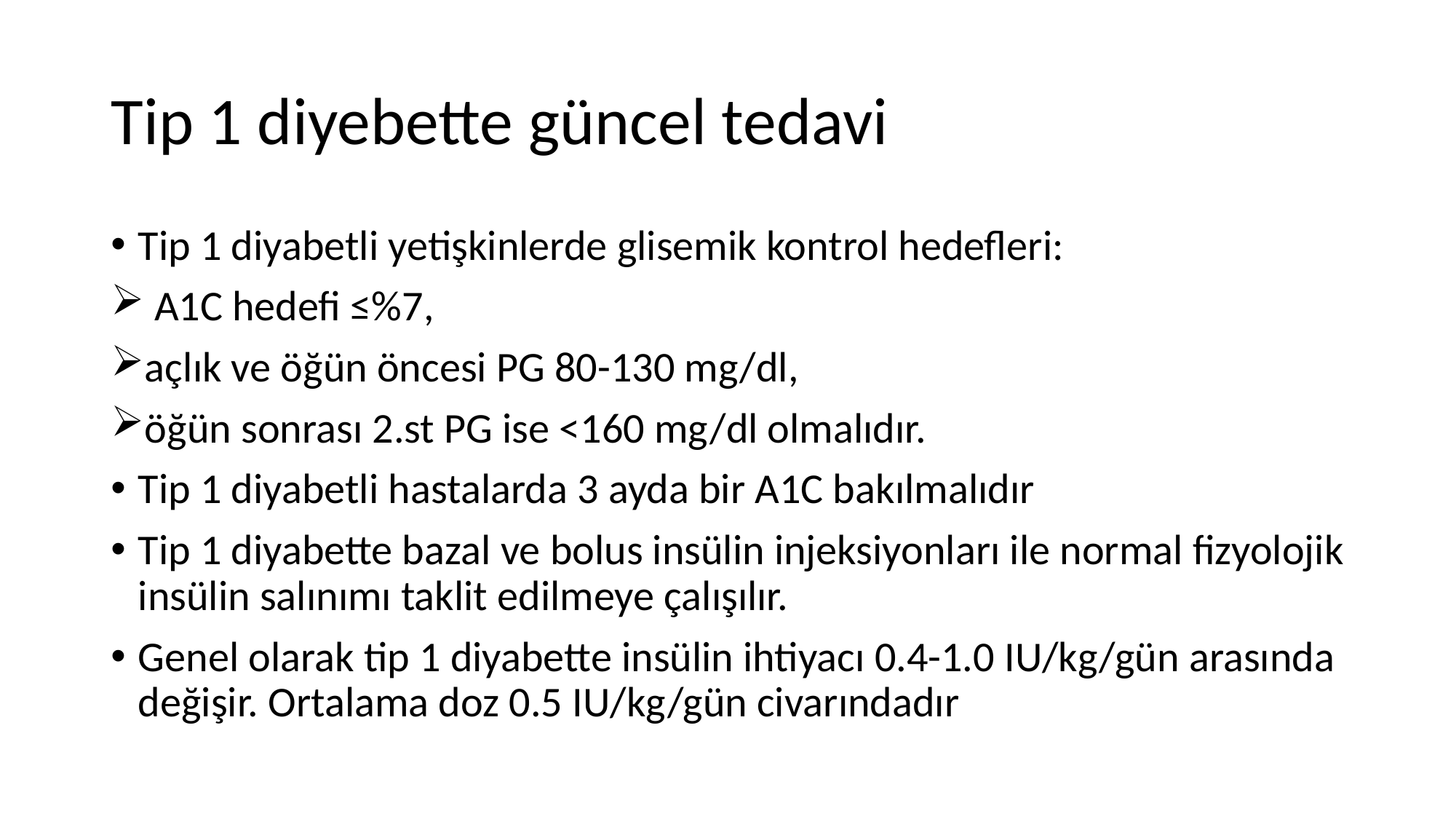

# Tip 1 diyebette güncel tedavi
Tip 1 diyabetli yetişkinlerde glisemik kontrol hedefleri:
 A1C hedefi ≤%7,
açlık ve öğün öncesi PG 80-130 mg/dl,
öğün sonrası 2.st PG ise <160 mg/dl olmalıdır.
Tip 1 diyabetli hastalarda 3 ayda bir A1C bakılmalıdır
Tip 1 diyabette bazal ve bolus insülin injeksiyonları ile normal fizyolojik insülin salınımı taklit edilmeye çalışılır.
Genel olarak tip 1 diyabette insülin ihtiyacı 0.4-1.0 IU/kg/gün arasında değişir. Ortalama doz 0.5 IU/kg/gün civarındadır